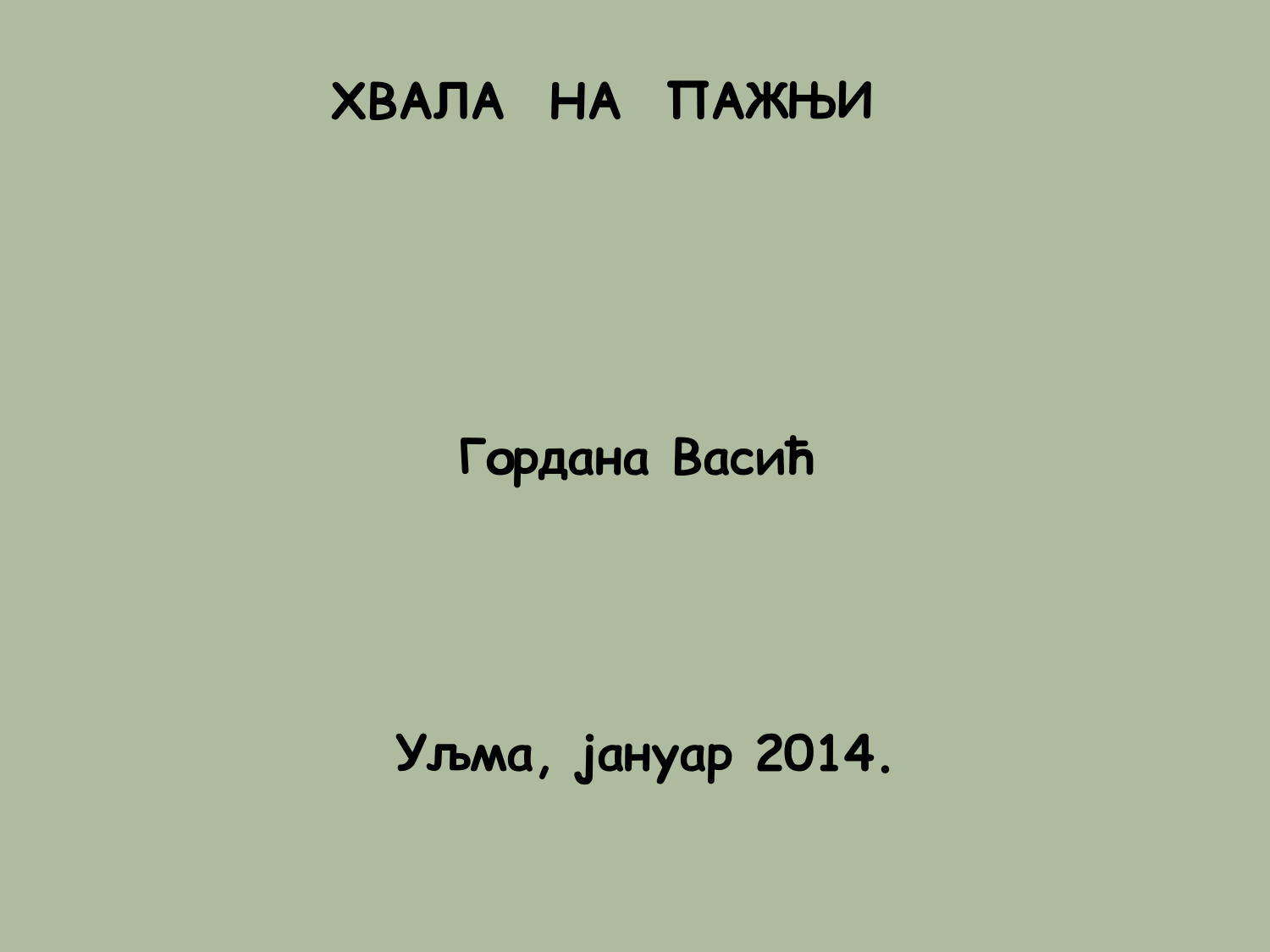

ХВАЛА  НА  ПАЖЊИ

            Гордана Васић

         Уљма, јануар 2014.